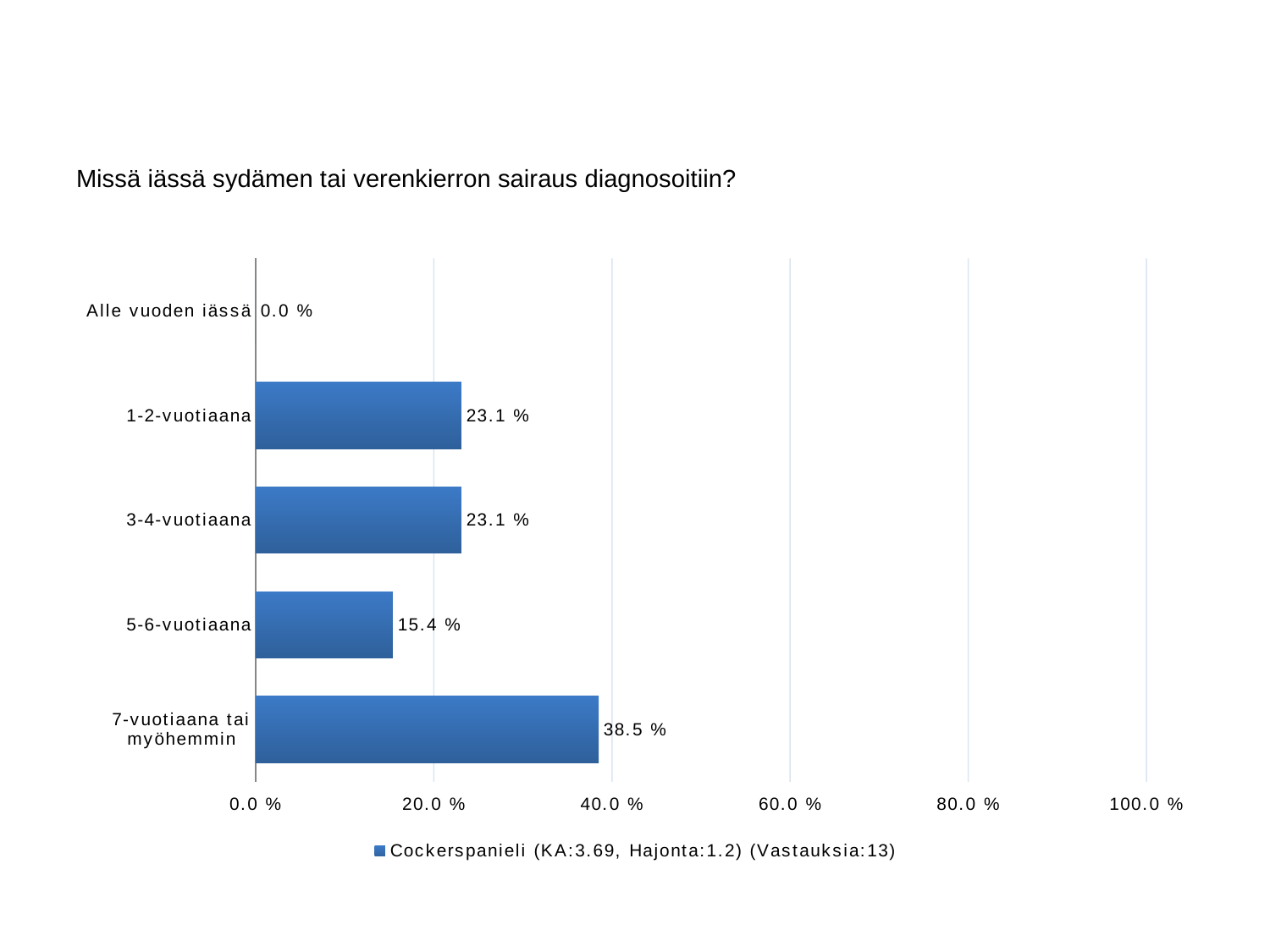

#
Missä iässä sydämen tai verenkierron sairaus diagnosoitiin?

### Chart

| Category | Cockerspanieli (KA:3.69, Hajonta:1.2) (Vastauksia:13) |
|---|---|
| Alle vuoden iässä | 0.0 |
| 1-2-vuotiaana | 0.231 |
| 3-4-vuotiaana | 0.231 |
| 5-6-vuotiaana | 0.154 |
| 7-vuotiaana tai myöhemmin | 0.385 |